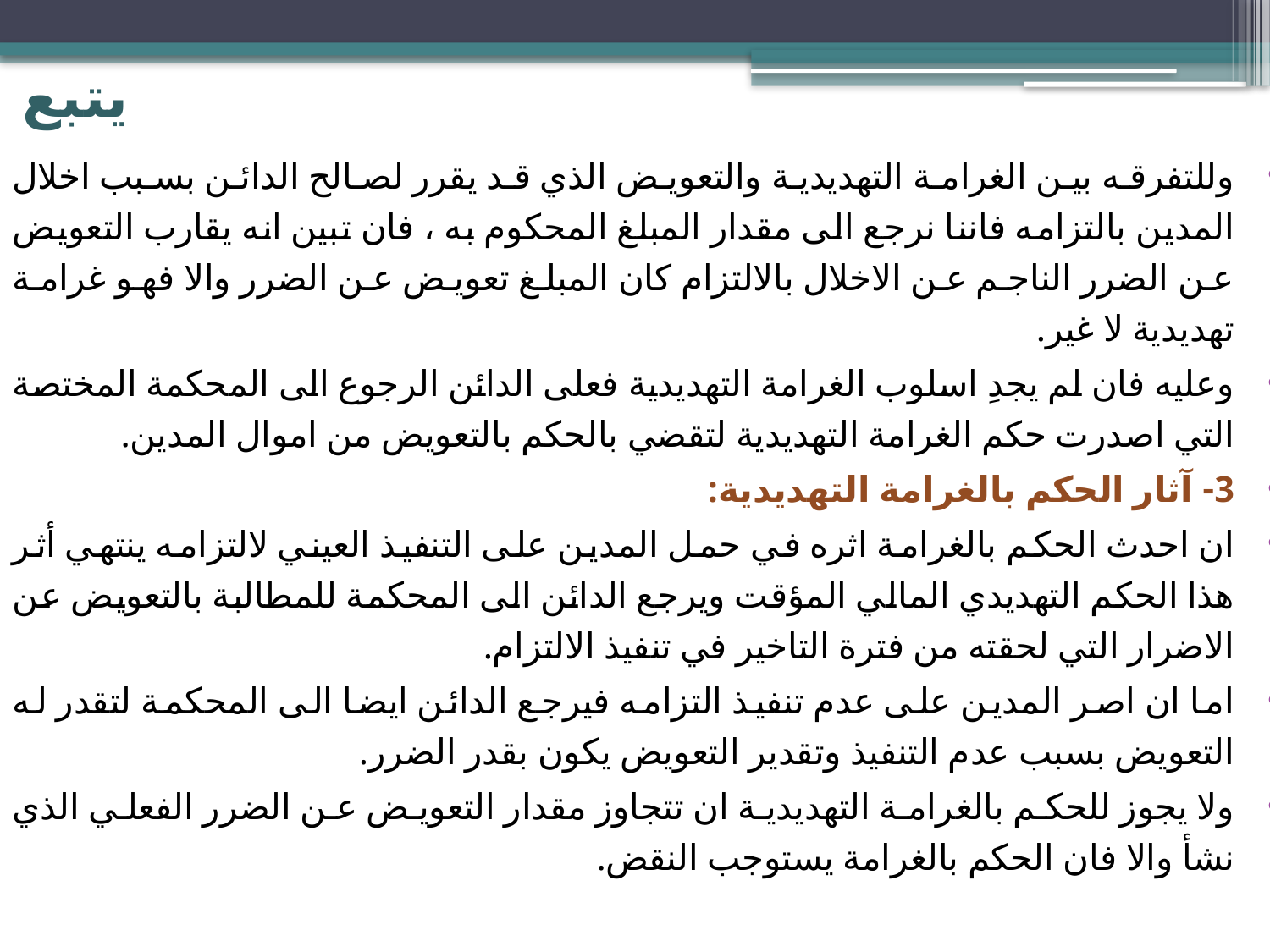

# يتبع
وللتفرقه بين الغرامة التهديدية والتعويض الذي قد يقرر لصالح الدائن بسبب اخلال المدين بالتزامه فاننا نرجع الى مقدار المبلغ المحكوم به ، فان تبين انه يقارب التعويض عن الضرر الناجم عن الاخلال بالالتزام كان المبلغ تعويض عن الضرر والا فهو غرامة تهديدية لا غير.
وعليه فان لم يجدِ اسلوب الغرامة التهديدية فعلى الدائن الرجوع الى المحكمة المختصة التي اصدرت حكم الغرامة التهديدية لتقضي بالحكم بالتعويض من اموال المدين.
3- آثار الحكم بالغرامة التهديدية:
ان احدث الحكم بالغرامة اثره في حمل المدين على التنفيذ العيني لالتزامه ينتهي أثر هذا الحكم التهديدي المالي المؤقت ويرجع الدائن الى المحكمة للمطالبة بالتعويض عن الاضرار التي لحقته من فترة التاخير في تنفيذ الالتزام.
اما ان اصر المدين على عدم تنفيذ التزامه فيرجع الدائن ايضا الى المحكمة لتقدر له التعويض بسبب عدم التنفيذ وتقدير التعويض يكون بقدر الضرر.
ولا يجوز للحكم بالغرامة التهديدية ان تتجاوز مقدار التعويض عن الضرر الفعلي الذي نشأ والا فان الحكم بالغرامة يستوجب النقض.